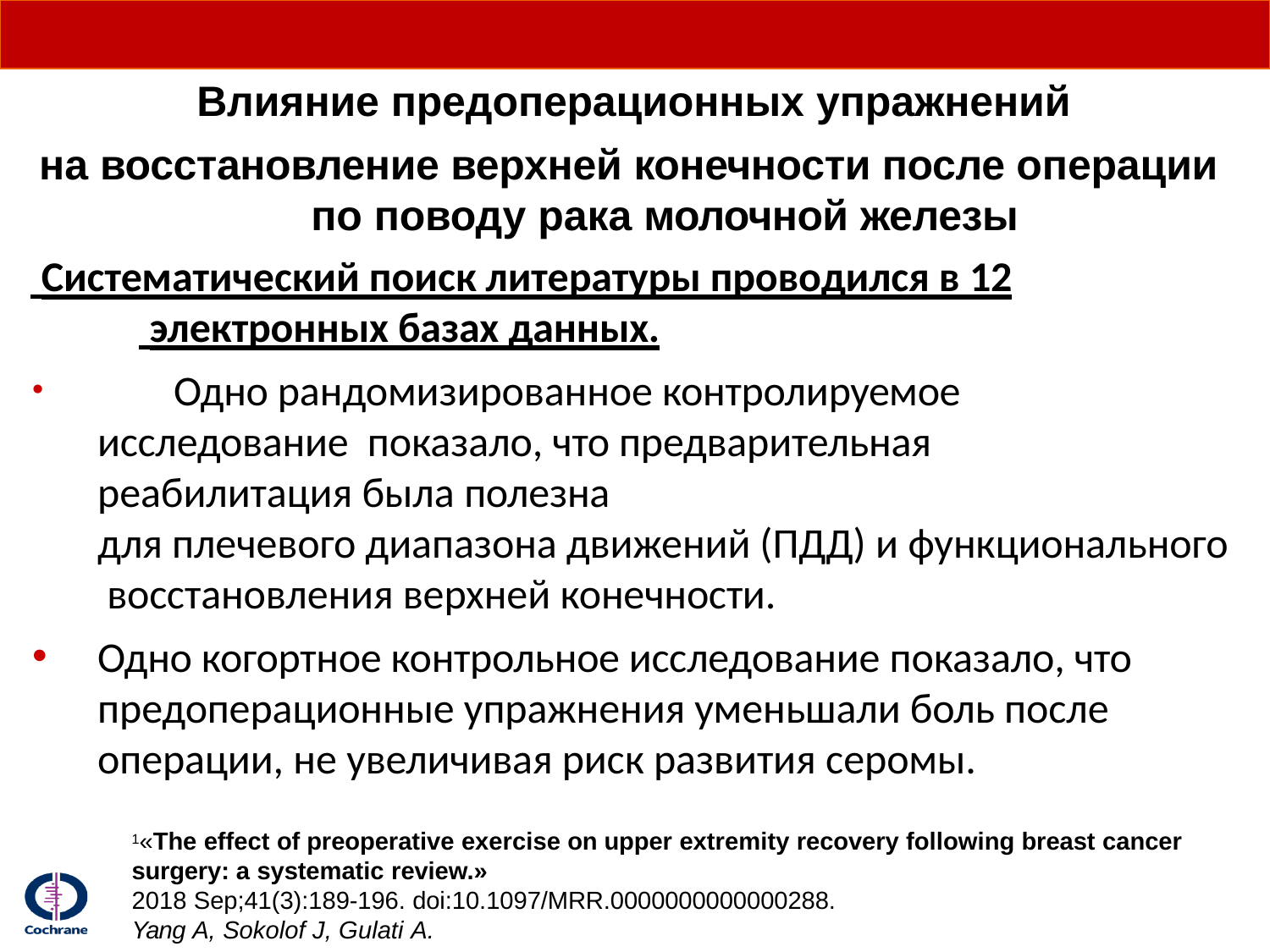

# Влияние предоперационных упражнений
на восстановление верхней конечности после операции  по поводу рака молочной железы
 Систематический поиск литературы проводился в 12
 электронных базах данных.
	Одно рандомизированное контролируемое исследование  показало, что предварительная реабилитация была полезна
для плечевого диапазона движений (ПДД) и функционального  восстановления верхней конечности.
Одно когортное контрольное исследование показало, что  предоперационные упражнения уменьшали боль после  операции, не увеличивая риск развития серомы.
1«The effect of preoperative exercise on upper extremity recovery following breast cancer
surgery: a systematic review.»
2018 Sep;41(3):189-196. doi:10.1097/MRR.0000000000000288.
Yang A, Sokolof J, Gulati A.